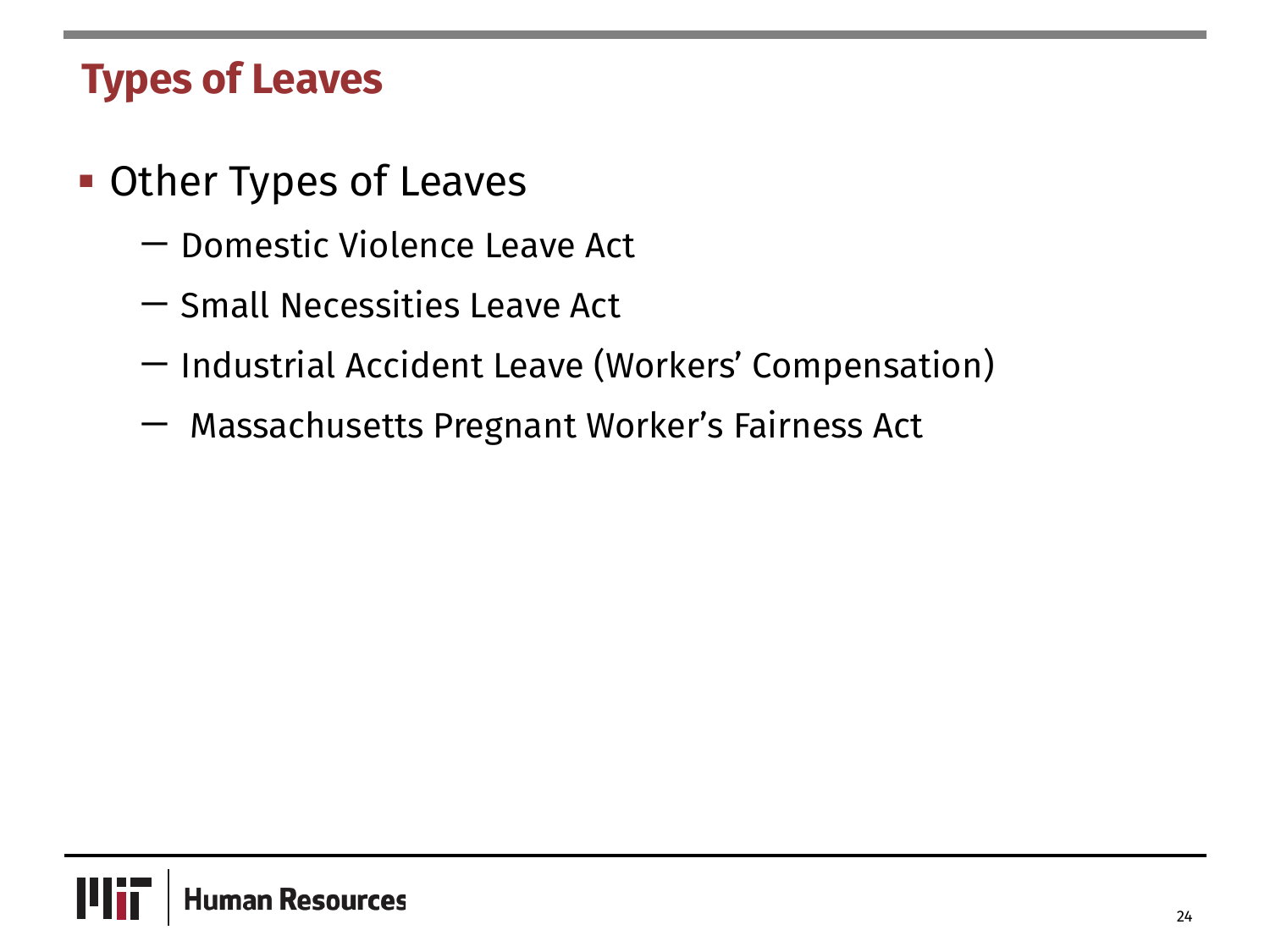

# Types of Leaves
Other Types of Leaves
Domestic Violence Leave Act
Small Necessities Leave Act
Industrial Accident Leave (Workers’ Compensation)
 Massachusetts Pregnant Worker’s Fairness Act

24